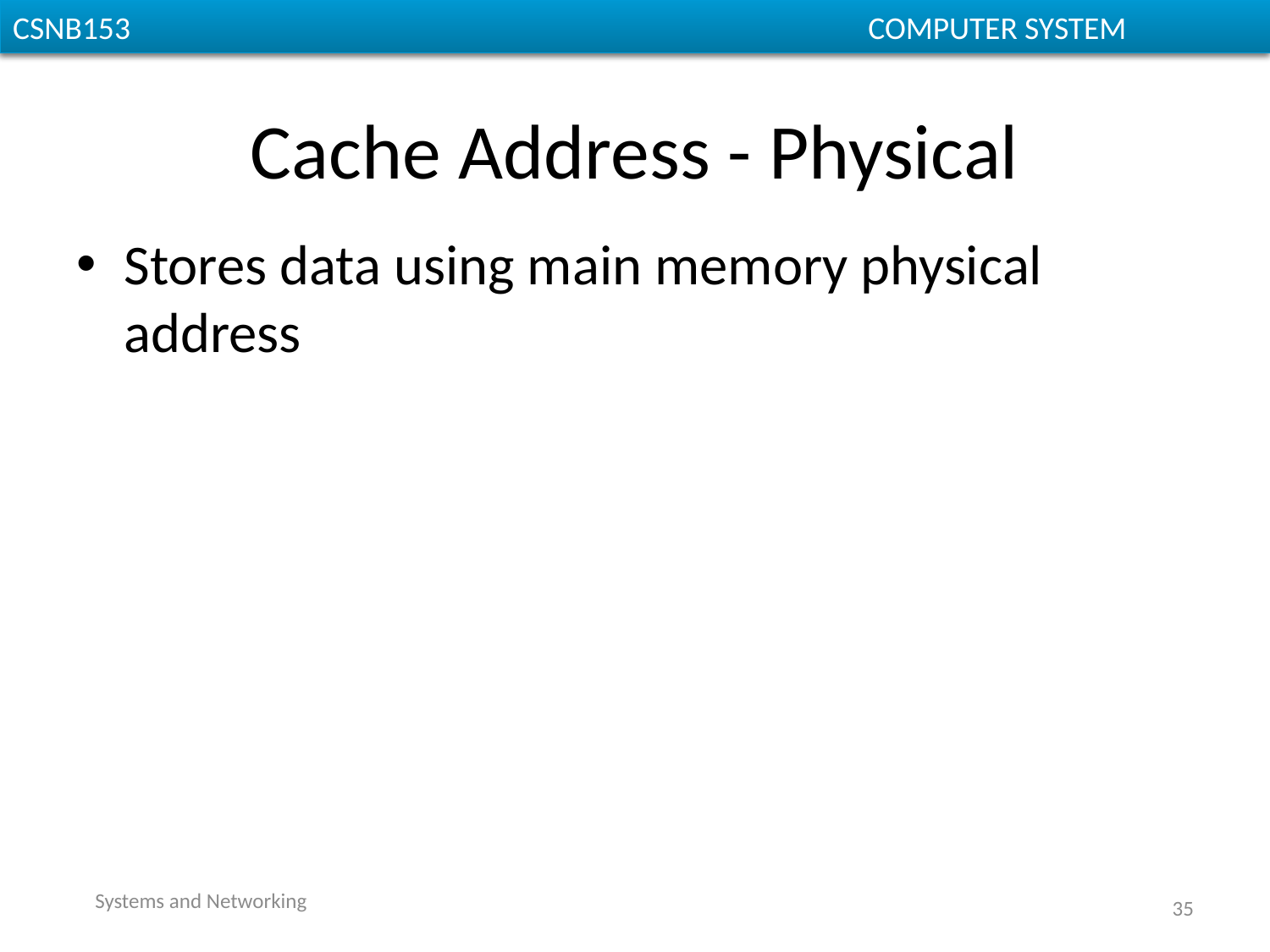

# Cache Address - Physical
Stores data using main memory physical address

Systems and Networking
35